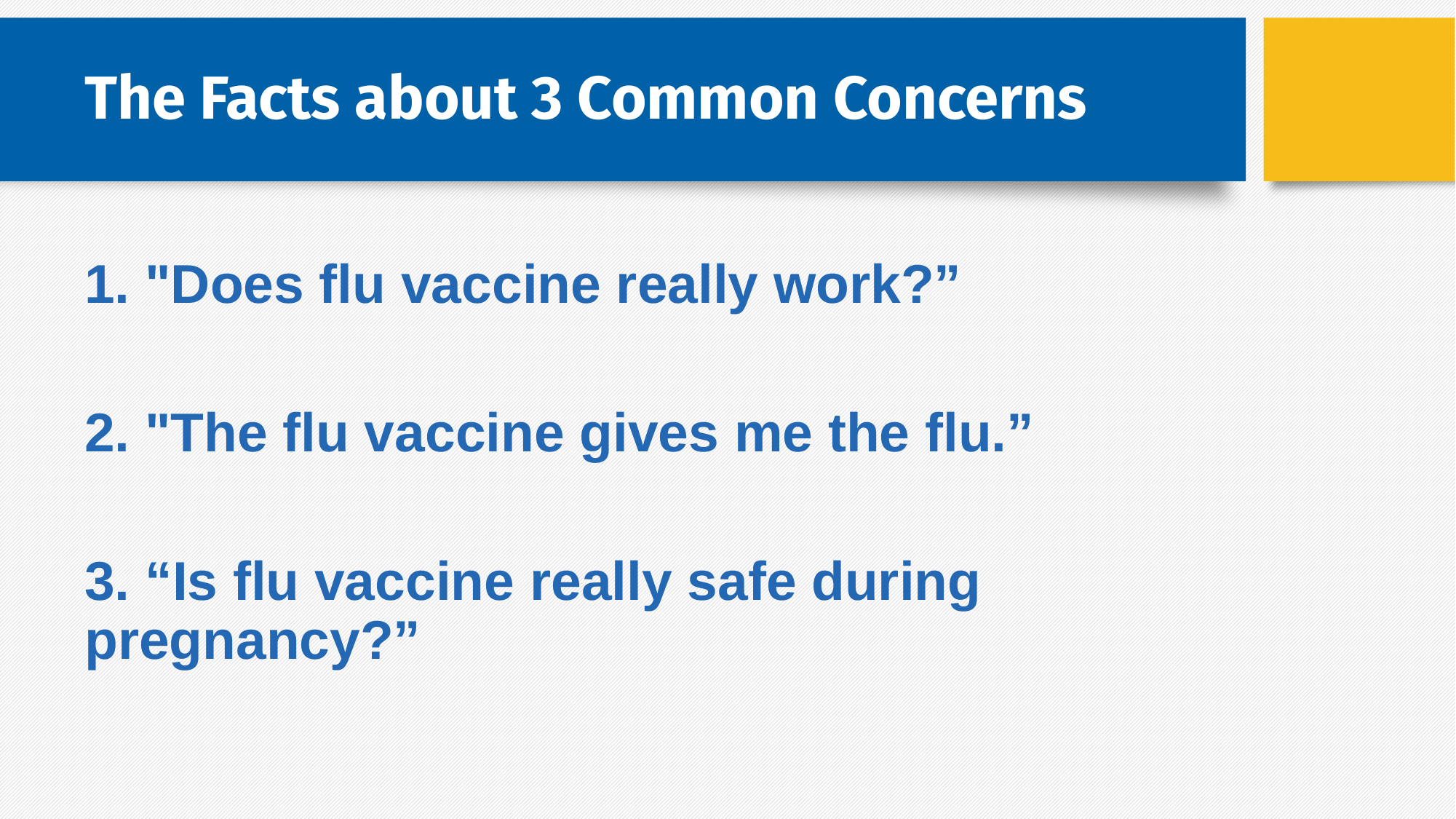

# The Facts about 3 Common Concerns
1. "Does flu vaccine really work?”

2. "The flu vaccine gives me the flu.”

3. “Is flu vaccine really safe during pregnancy?”